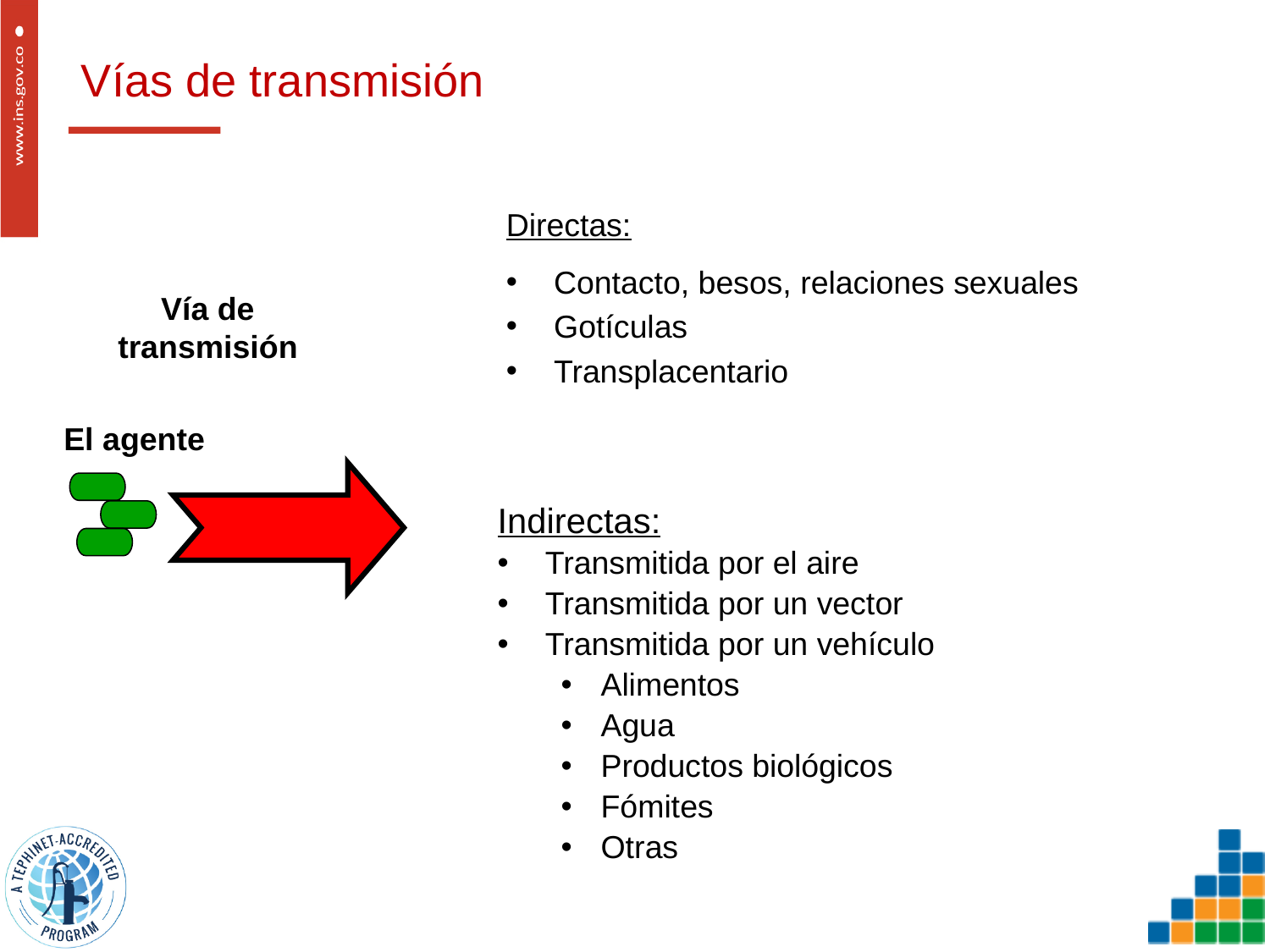

# Vías de transmisión
Directas:
Contacto, besos, relaciones sexuales
Gotículas
Transplacentario

Vía de transmisión
El agente

Indirectas:
Transmitida por el aire
Transmitida por un vector
Transmitida por un vehículo
Alimentos
Agua
Productos biológicos
Fómites
Otras